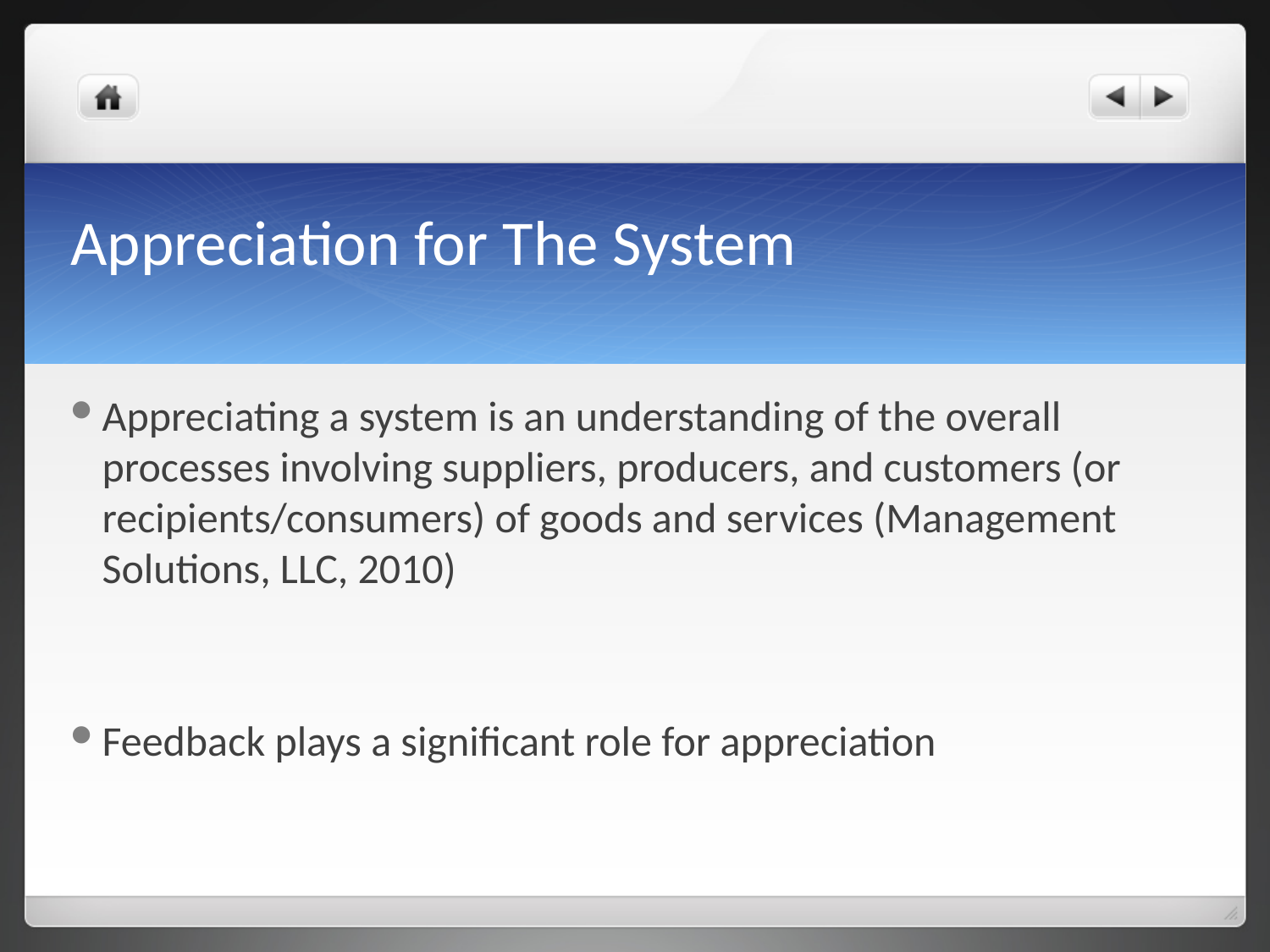

# Appreciation for The System
Appreciating a system is an understanding of the overall processes involving suppliers, producers, and customers (or recipients/consumers) of goods and services (Management Solutions, LLC, 2010)

Feedback plays a significant role for appreciation